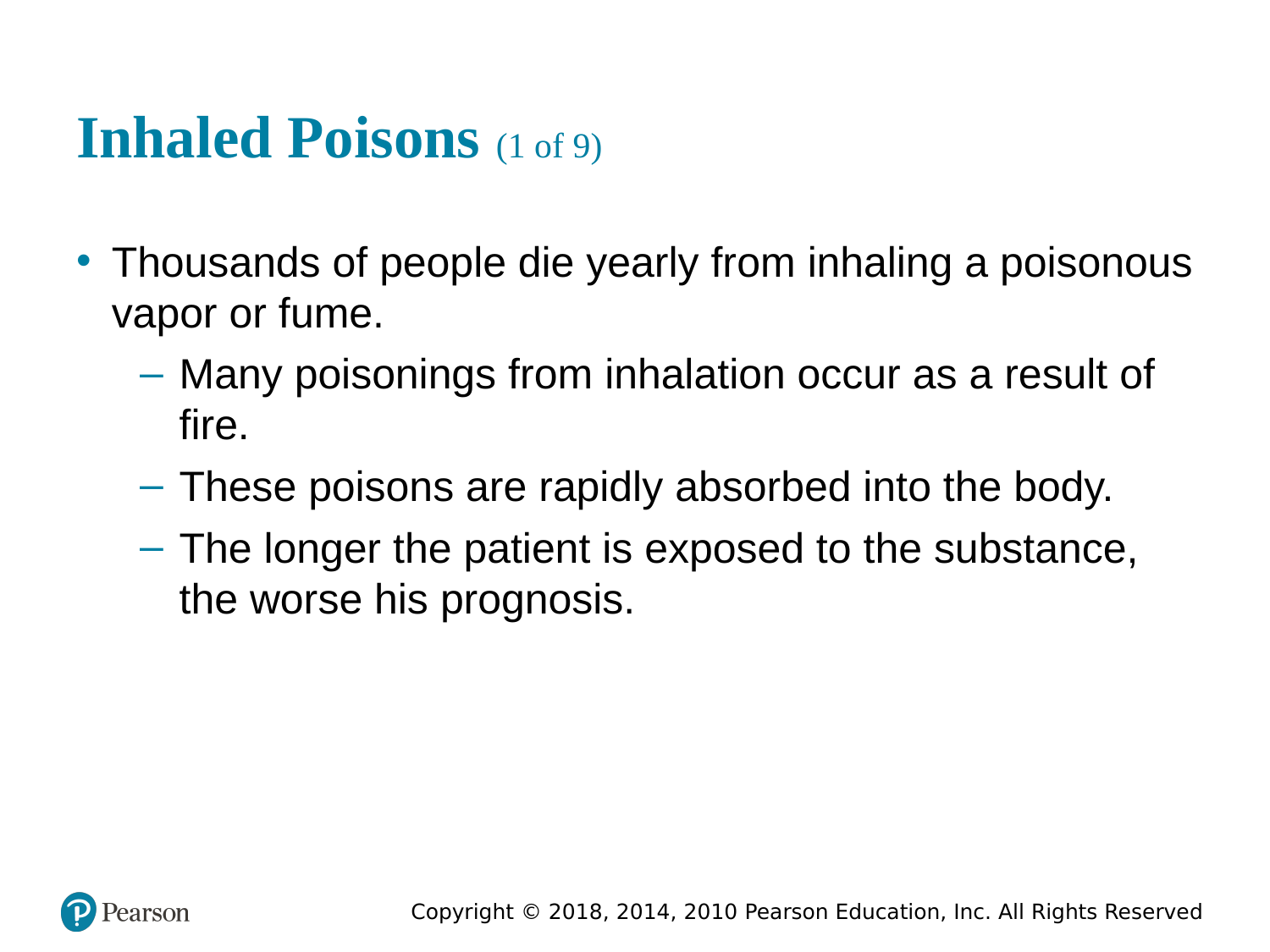

# Inhaled Poisons (1 of 9)
Thousands of people die yearly from inhaling a poisonous vapor or fume.
Many poisonings from inhalation occur as a result of fire.
These poisons are rapidly absorbed into the body.
The longer the patient is exposed to the substance, the worse his prognosis.